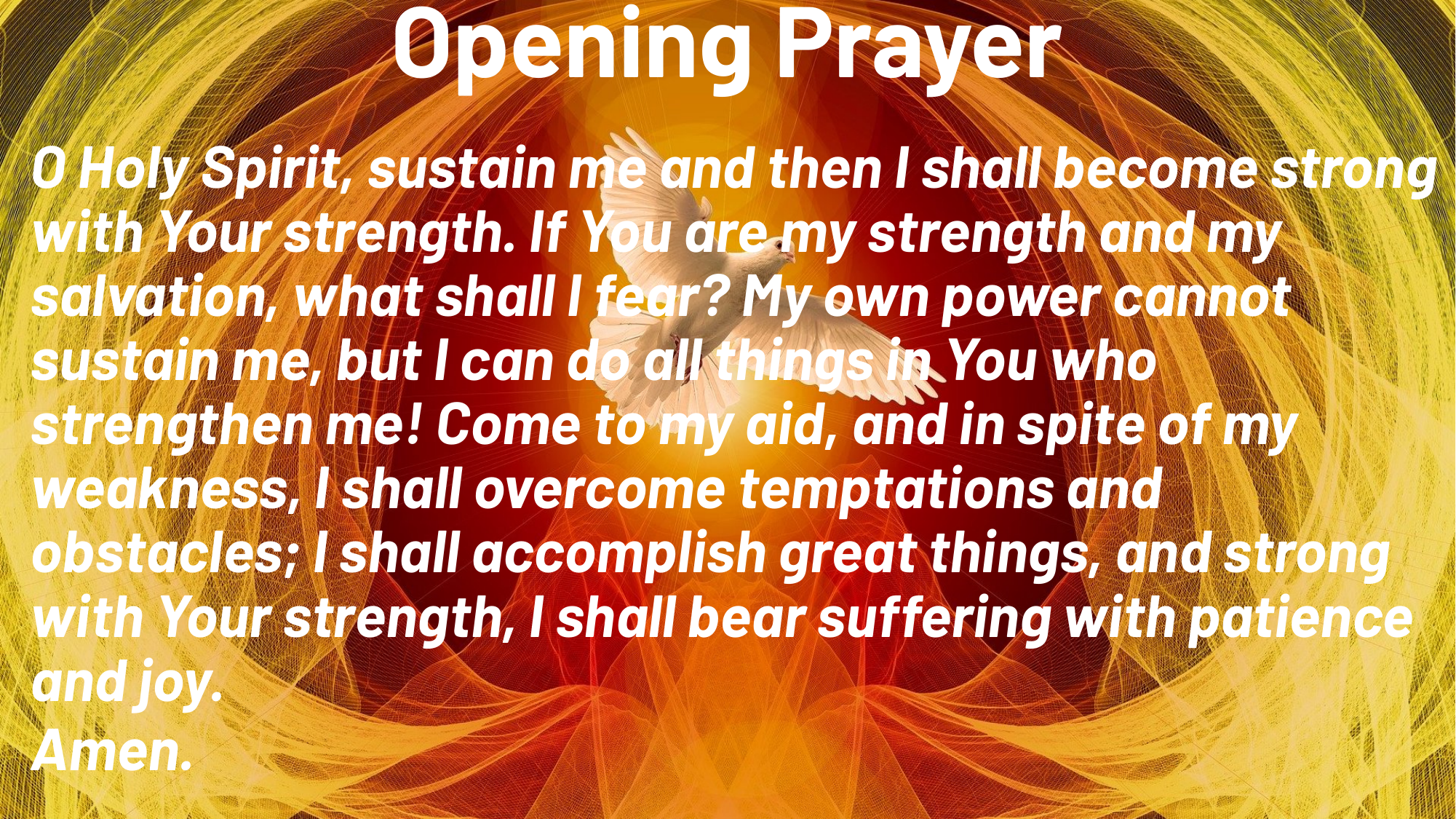

# Opening Prayer
O Holy Spirit, sustain me and then I shall become strong with Your strength. If You are my strength and my salvation, what shall I fear? My own power cannot sustain me, but I can do all things in You who strengthen me! Come to my aid, and in spite of my weakness, I shall overcome temptations and obstacles; I shall accomplish great things, and strong with Your strength, I shall bear suffering with patience and joy.
Amen.